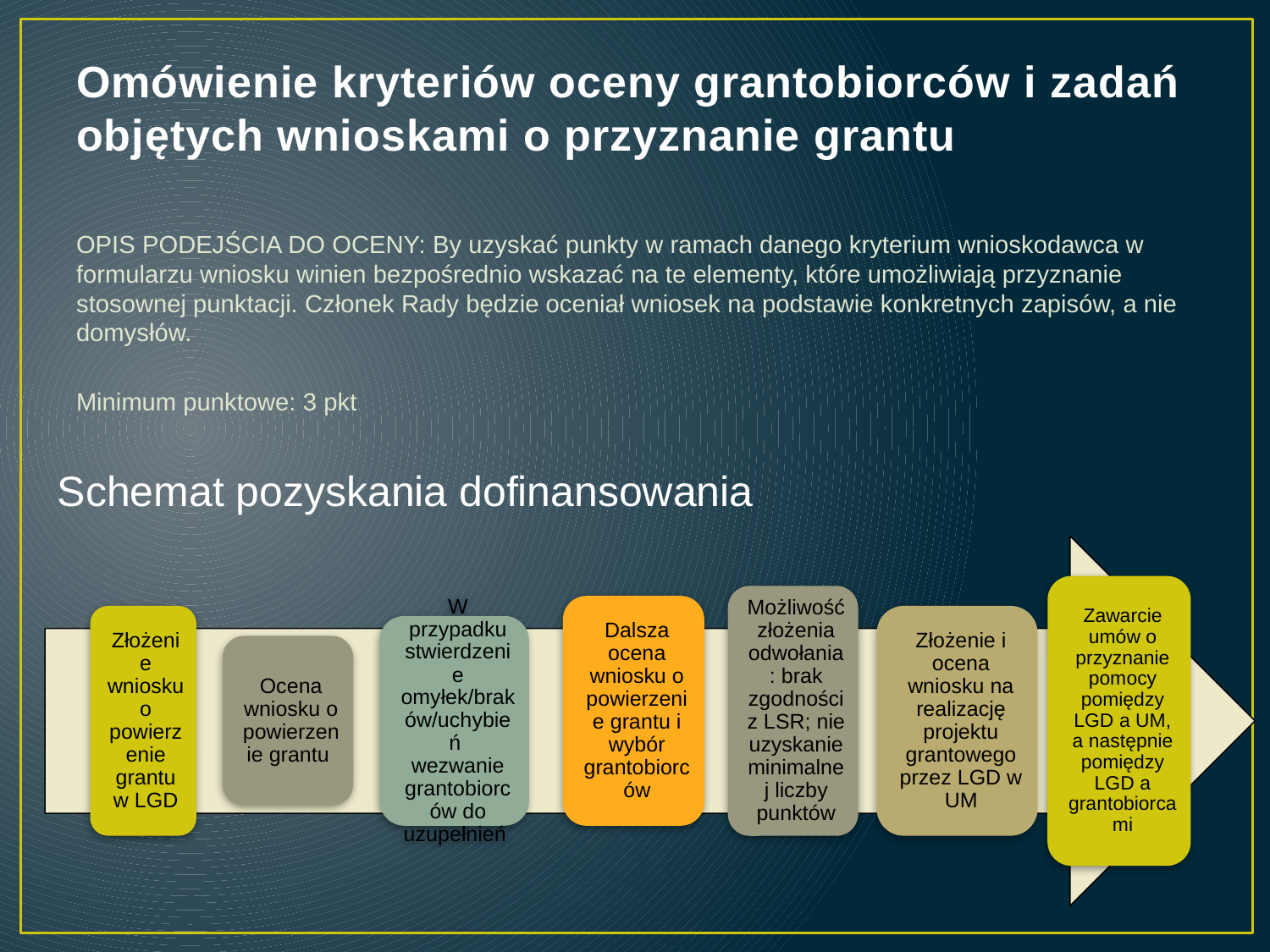

# Omówienie kryteriów oceny grantobiorców i zadań objętych wnioskami o przyznanie grantu
OPIS PODEJŚCIA DO OCENY: By uzyskać punkty w ramach danego kryterium wnioskodawca w formularzu wniosku winien bezpośrednio wskazać na te elementy, które umożliwiają przyznanie stosownej punktacji. Członek Rady będzie oceniał wniosek na podstawie konkretnych zapisów, a nie domysłów.

Minimum punktowe: 3 pkt
Schemat pozyskania dofinansowania
Złożenie wniosku o powierzenie grantu w LGD
Ocena wniosku o powierzenie grantu
W przypadku stwierdzenie omyłek/braków/uchybień  wezwanie grantobiorców do uzupełnień
Dalsza ocena wniosku o powierzenie grantu i wybór grantobiorców
Złożenie i ocena wniosku na realizację projektu grantowego przez LGD w UM
Zawarcie umów o przyznanie pomocy pomiędzy LGD a UM, a następnie pomiędzy LGD a grantobiorcami
Możliwość złożenia odwołania: brak zgodności z LSR; nie uzyskanie minimalnej liczby punktów